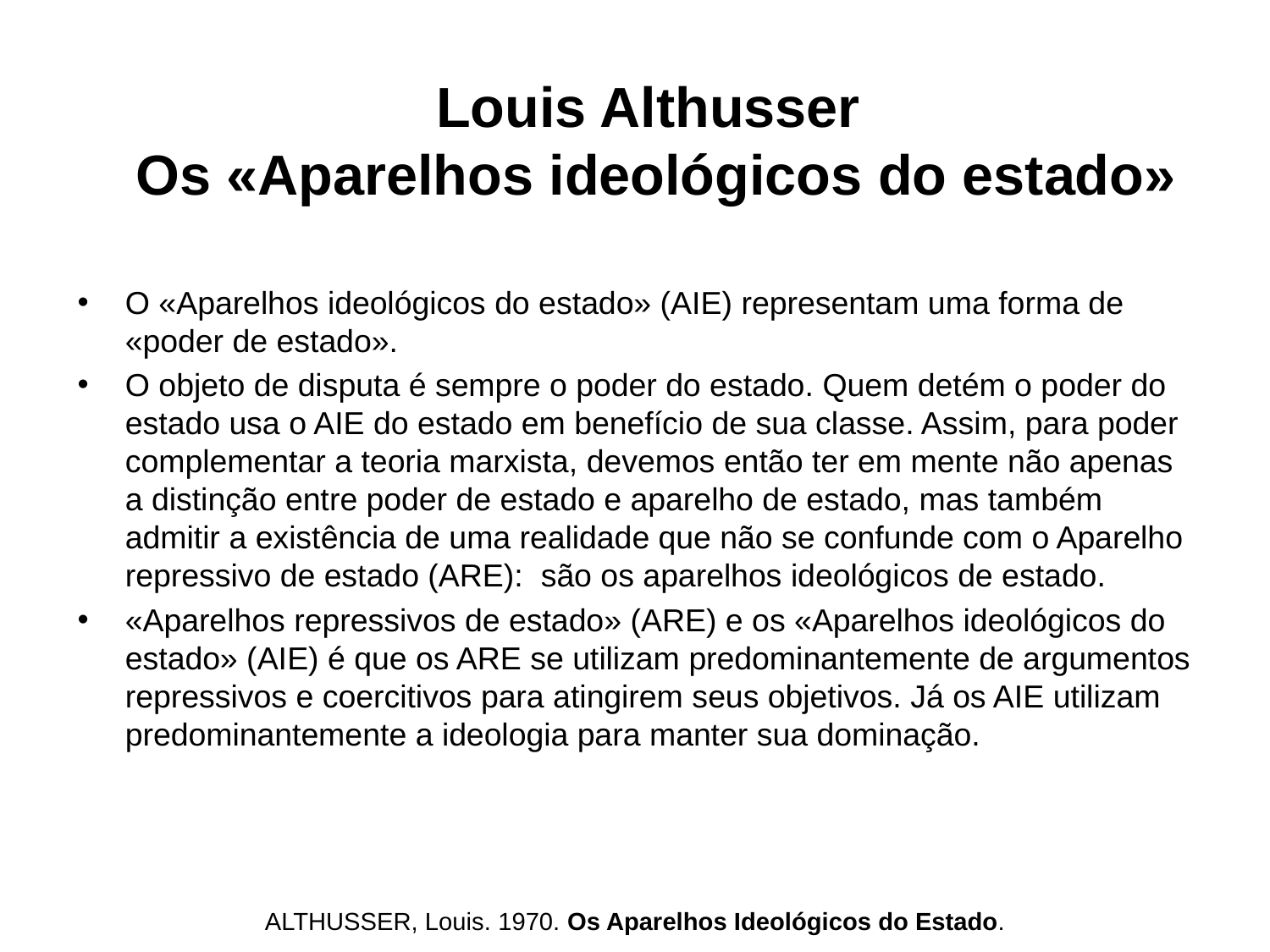

Louis Althusser
Os «Aparelhos ideológicos do estado»
O «Aparelhos ideológicos do estado» (AIE) representam uma forma de «poder de estado».
O objeto de disputa é sempre o poder do estado. Quem detém o poder do estado usa o AIE do estado em benefício de sua classe. Assim, para poder complementar a teoria marxista, devemos então ter em mente não apenas a distinção entre poder de estado e aparelho de estado, mas também admitir a existência de uma realidade que não se confunde com o Aparelho repressivo de estado (ARE):  são os aparelhos ideológicos de estado.
«Aparelhos repressivos de estado» (ARE) e os «Aparelhos ideológicos do estado» (AIE) é que os ARE se utilizam predominantemente de argumentos repressivos e coercitivos para atingirem seus objetivos. Já os AIE utilizam predominantemente a ideologia para manter sua dominação.

ALTHUSSER, Louis. 1970. Os Aparelhos Ideológicos do Estado.